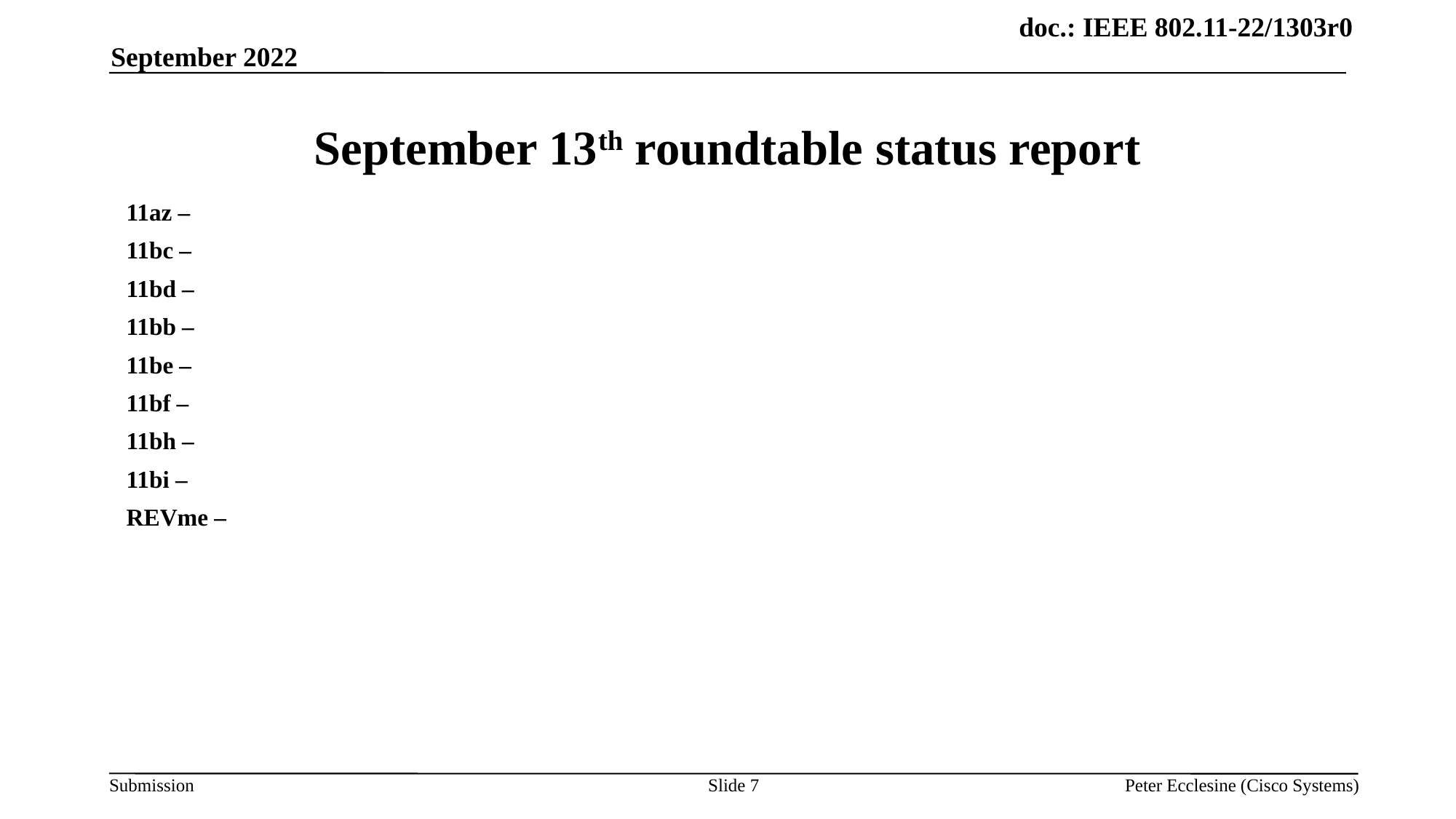

September 2022
# September 13th roundtable status report
11az –
11bc –
11bd –
11bb –
11be –
11bf –
11bh –
11bi –
REVme –

Slide 7
Peter Ecclesine (Cisco Systems)